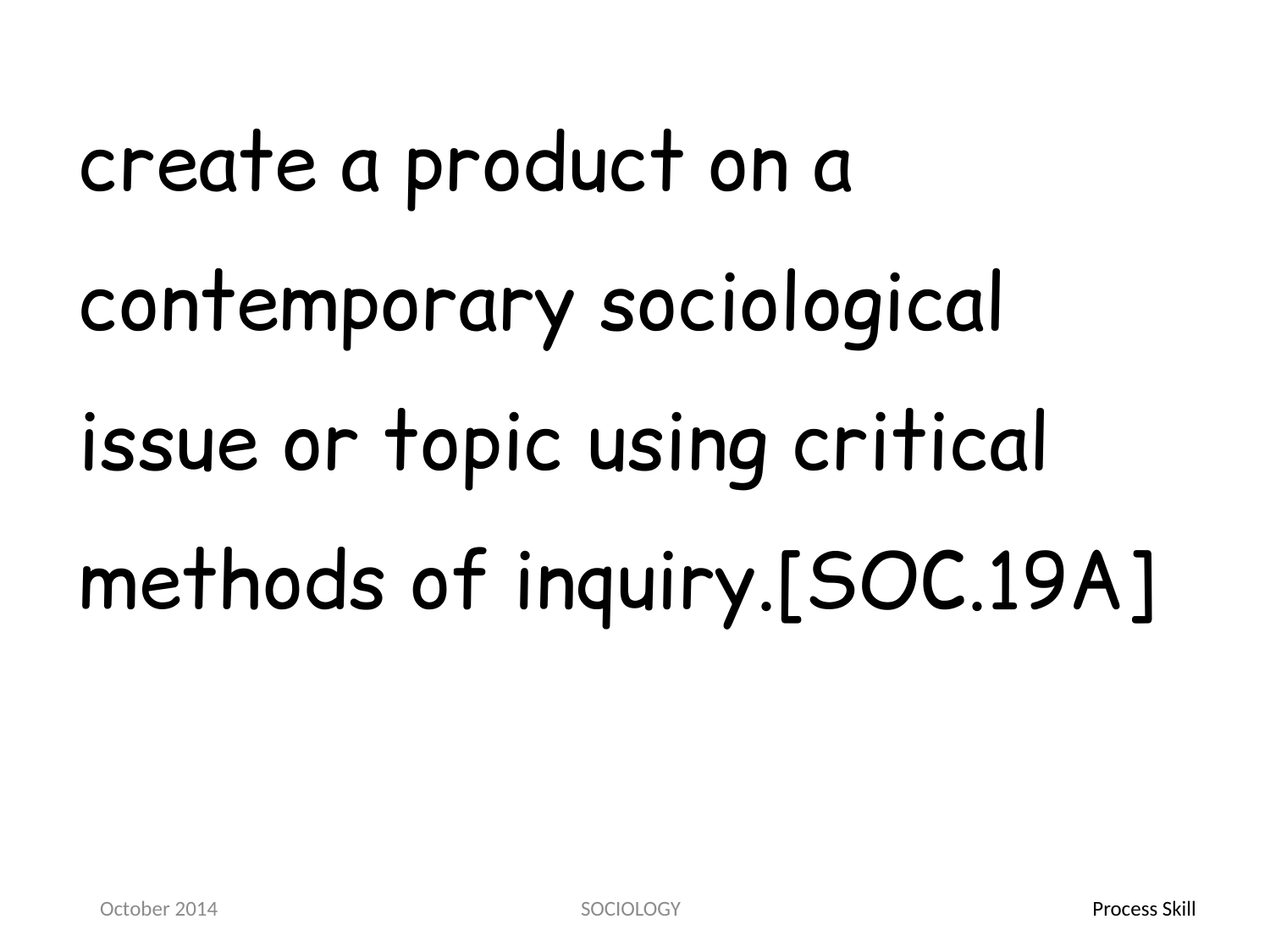

create a product on a contemporary sociological issue or topic using critical methods of inquiry.[SOC.19A]
October 2014
SOCIOLOGY